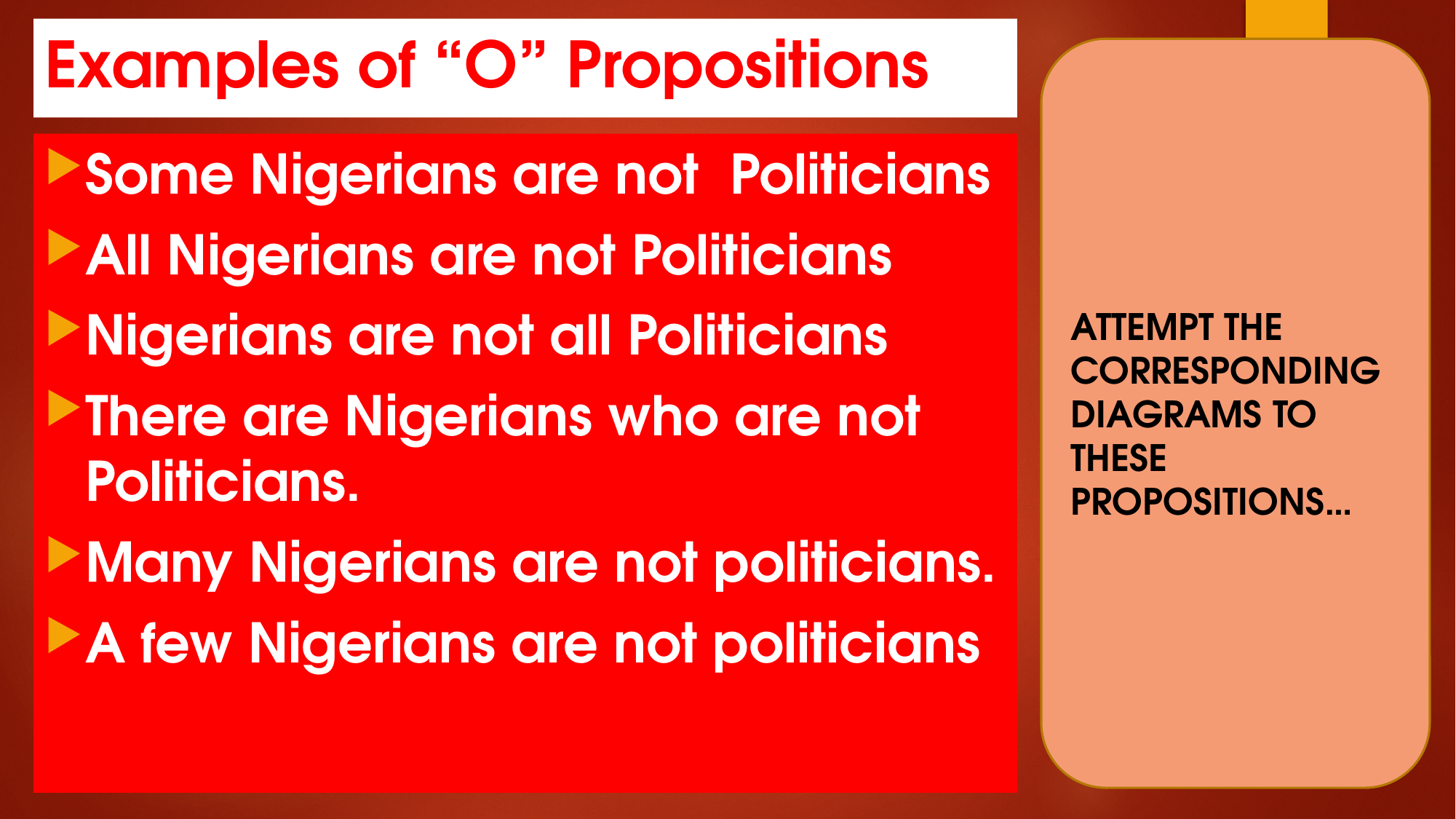

# Examples of “O” Propositions
ATTEMPT THE CORRESPONDING DIAGRAMS TO THESE PROPOSITIONS…
Some Nigerians are not  Politicians
All Nigerians are not Politicians
Nigerians are not all Politicians
There are Nigerians who are not  Politicians.
Many Nigerians are not politicians.
A few Nigerians are not politicians